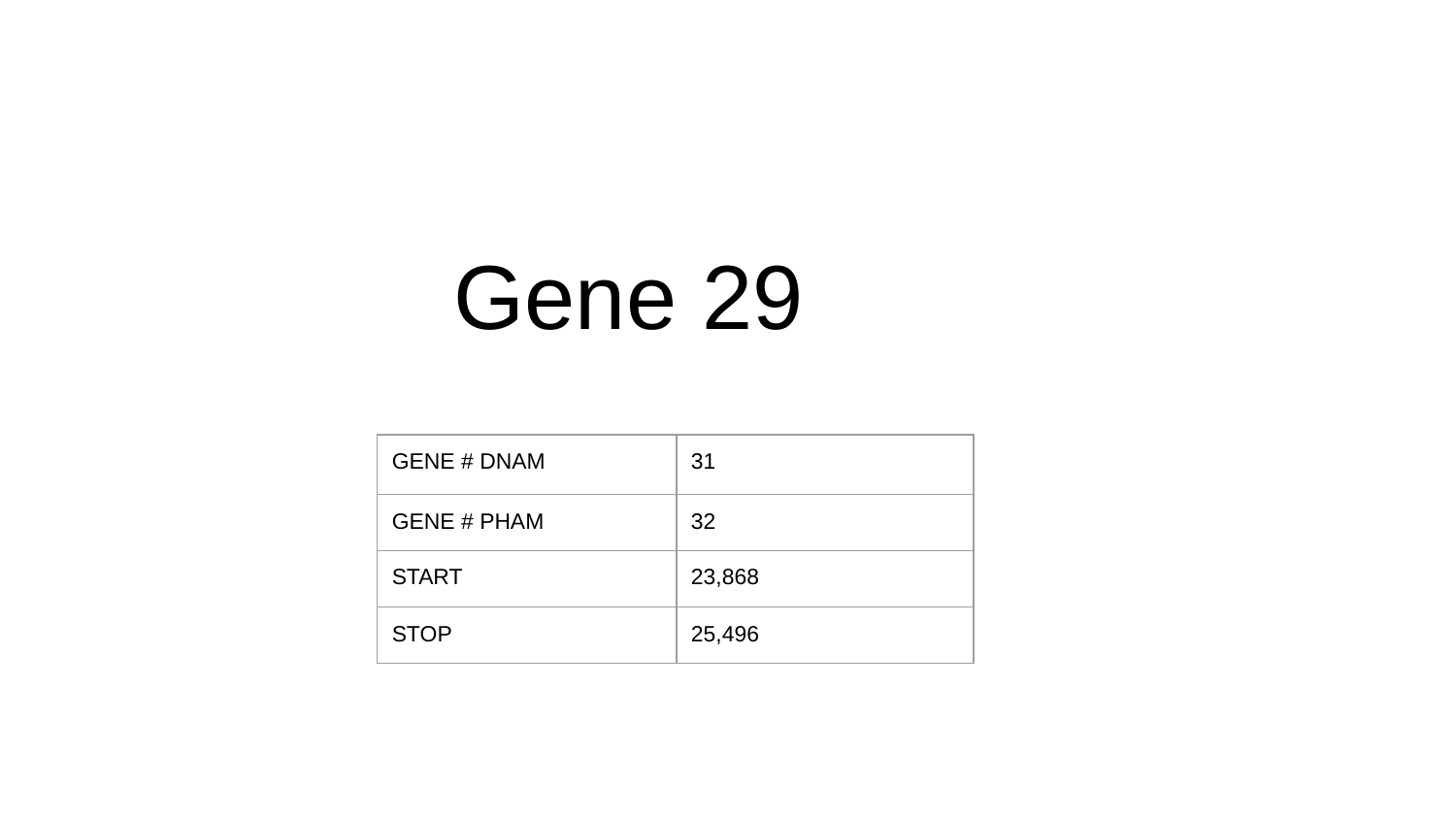

# Gene 29
| GENE # DNAM | 31 |
| --- | --- |
| GENE # PHAM | 32 |
| START | 23,868 |
| STOP | 25,496 |